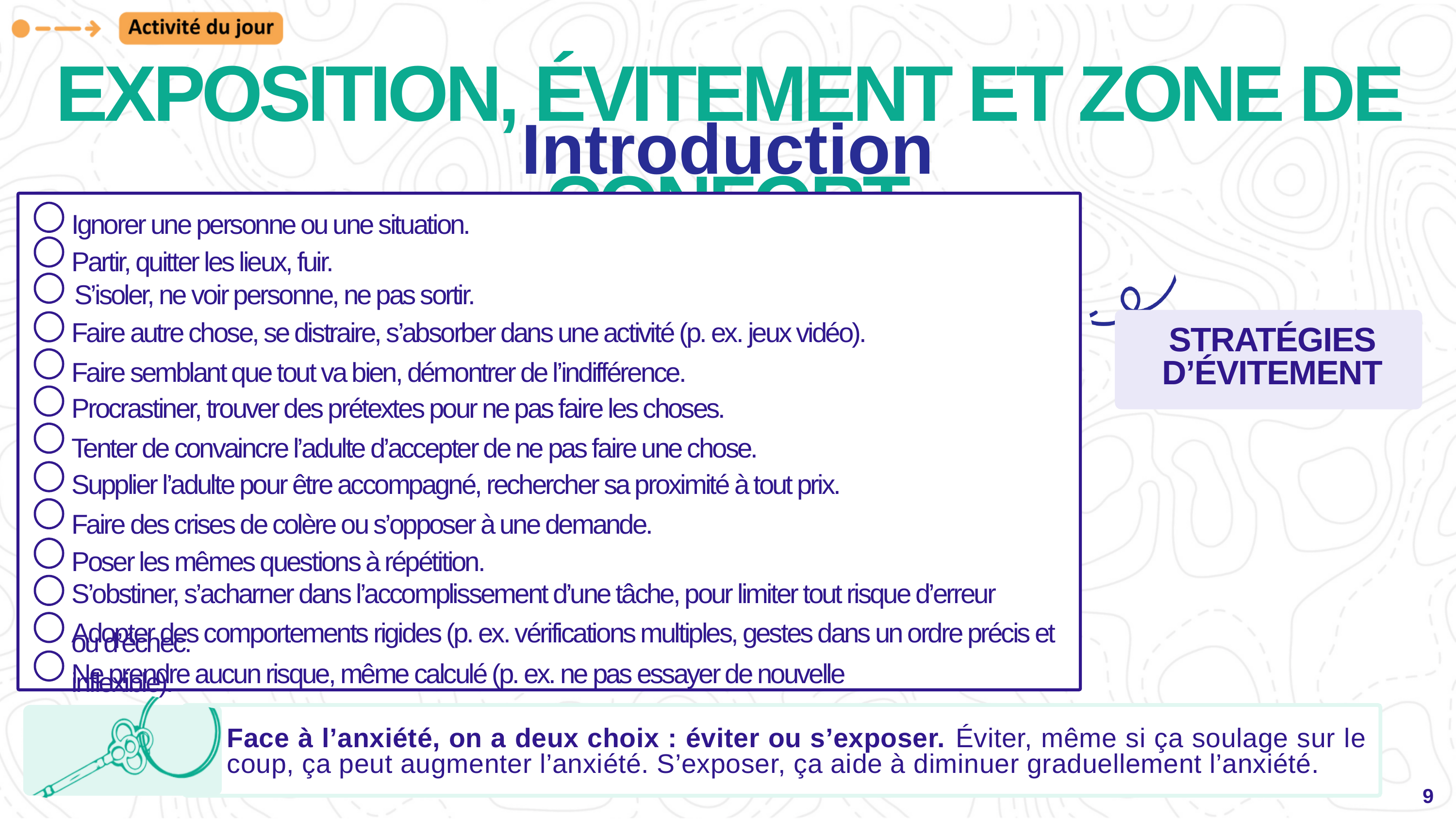

EXPOSITION, ÉVITEMENT ET ZONE DE CONFORT
Introduction

Ignorer une personne ou une situation.

Partir, quitter les lieux, fuir.

S’isoler, ne voir personne, ne pas sortir.

Faire autre chose, se distraire, s’absorber dans une activité (p. ex. jeux vidéo).

STRATÉGIES D’ÉVITEMENT

Faire semblant que tout va bien, démontrer de l’indifférence.
Procrastiner, trouver des prétextes pour ne pas faire les choses.

Tenter de convaincre l’adulte d’accepter de ne pas faire une chose.

Supplier l’adulte pour être accompagné, rechercher sa proximité à tout prix.

Faire des crises de colère ou s’opposer à une demande.

Poser les mêmes questions à répétition.
S’obstiner, s’acharner dans l’accomplissement d’une tâche, pour limiter tout risque d’erreur ou d’échec.

Adopter des comportements rigides (p. ex. vérifications multiples, gestes dans un ordre précis et inflexible).

Ne prendre aucun risque, même calculé (p. ex. ne pas essayer de nouvelle activité).

Face à l’anxiété, on a deux choix : éviter ou s’exposer. Éviter, même si ça soulage sur le coup, ça peut augmenter l’anxiété. S’exposer, ça aide à diminuer graduellement l’anxiété.
9